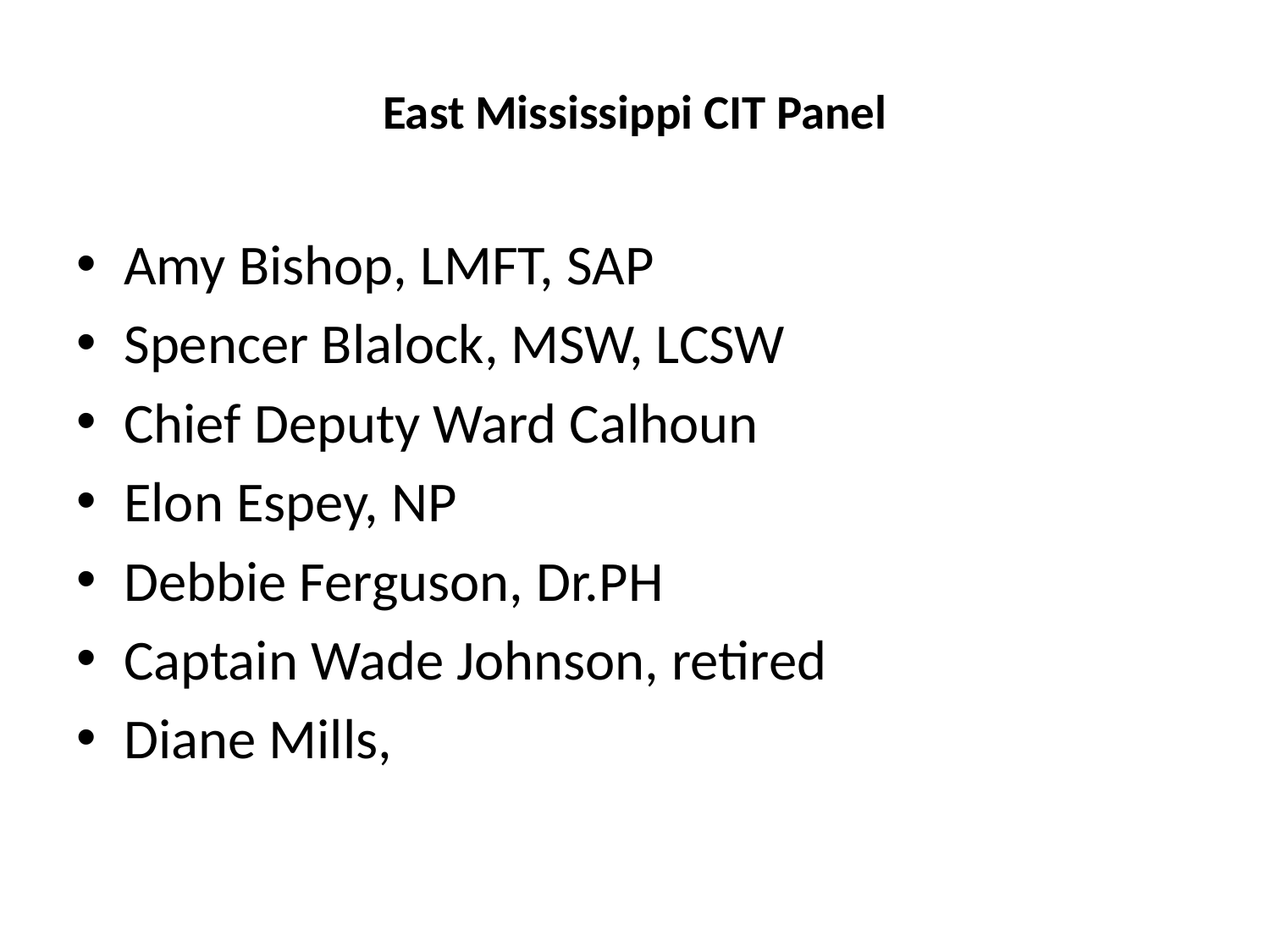

# East Mississippi CIT Panel
Amy Bishop, LMFT, SAP
Spencer Blalock, MSW, LCSW
Chief Deputy Ward Calhoun
Elon Espey, NP
Debbie Ferguson, Dr.PH
Captain Wade Johnson, retired
Diane Mills,